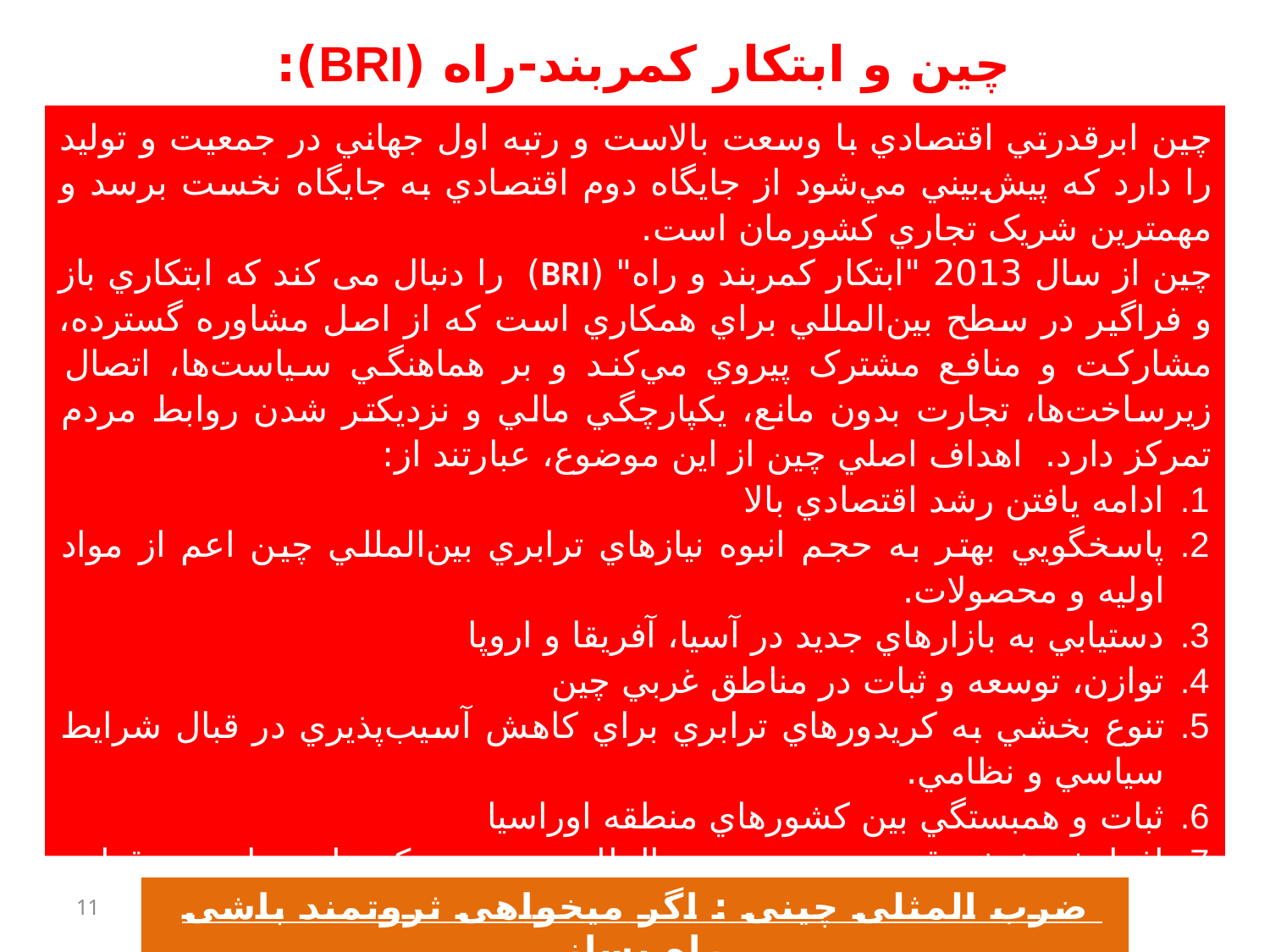

چین و ابتکار کمربند-راه (BRI):
چين ابرقدرتي اقتصادي با وسعت بالاست و رتبه اول جهاني در جمعيت و توليد را دارد كه پيش‌بيني مي‌شود از جايگاه دوم اقتصادي به جايگاه نخست برسد و مهمترين شريک تجاري کشورمان است.
چين از سال 2013 "ابتكار کمربند و راه" (BRI)  را دنبال می کند که ابتکاري باز و فراگير در سطح بين‌المللي براي همکاري است که از اصل مشاوره گسترده، مشارکت و منافع مشترک پيروي مي‌کند و بر هماهنگي سياست‌ها، اتصال زيرساخت‌ها، تجارت بدون مانع، يکپارچگي مالي و نزديکتر شدن روابط مردم تمرکز دارد.  اهداف اصلي چين از اين موضوع، عبارتند از:
ادامه يافتن رشد اقتصادي بالا
پاسخگويي بهتر به حجم انبوه نيازهاي ترابري بين‌المللي چين اعم از مواد اوليه و محصولات.
دستيابي به بازارهاي جديد در آسيا، آفريقا و اروپا
توازن، توسعه و ثبات در مناطق غربي چين
تنوع بخشي به كريدورهاي ترابري براي كاهش آسيب‌پذيري در قبال شرايط سياسي و نظامي.
ثبات و همبستگي بين کشورهاي منطقه اوراسيا
افزايش نفوذ و قدرت در صحنه بين‌المللي و توسعه يک نظم جهاني چندقطبي

ضرب المثلی چینی : اگر میخواهی ثروتمند باشی راه بساز.
11